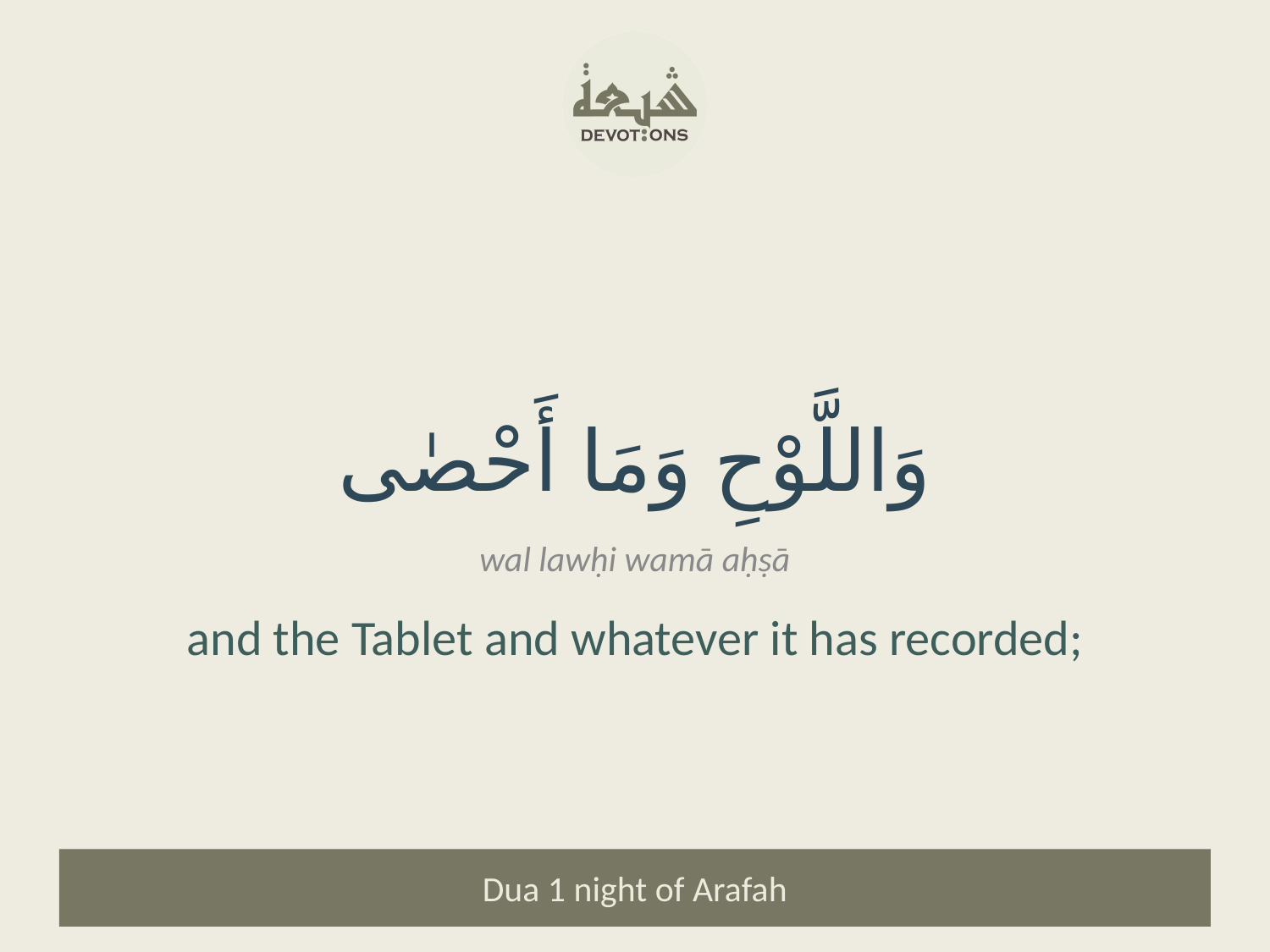

وَاللَّوْحِ وَمَا أَحْصٰى
wal lawḥi wamā aḥṣā
and the Tablet and whatever it has recorded;
Dua 1 night of Arafah